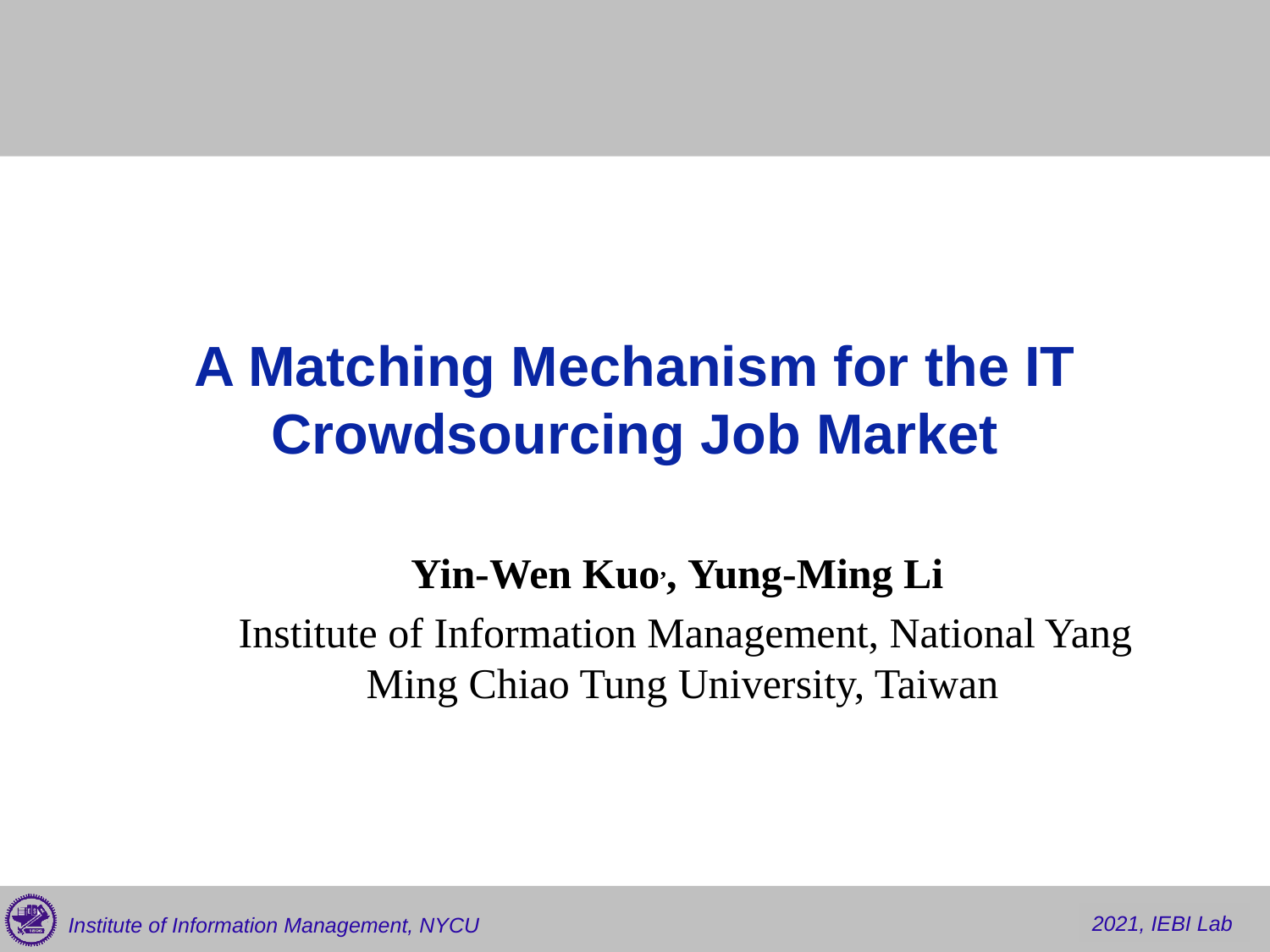

# A Matching Mechanism for the IT Crowdsourcing Job Market
Yin-Wen Kuo,, Yung-Ming Li
 Institute of Information Management, National Yang Ming Chiao Tung University, Taiwan